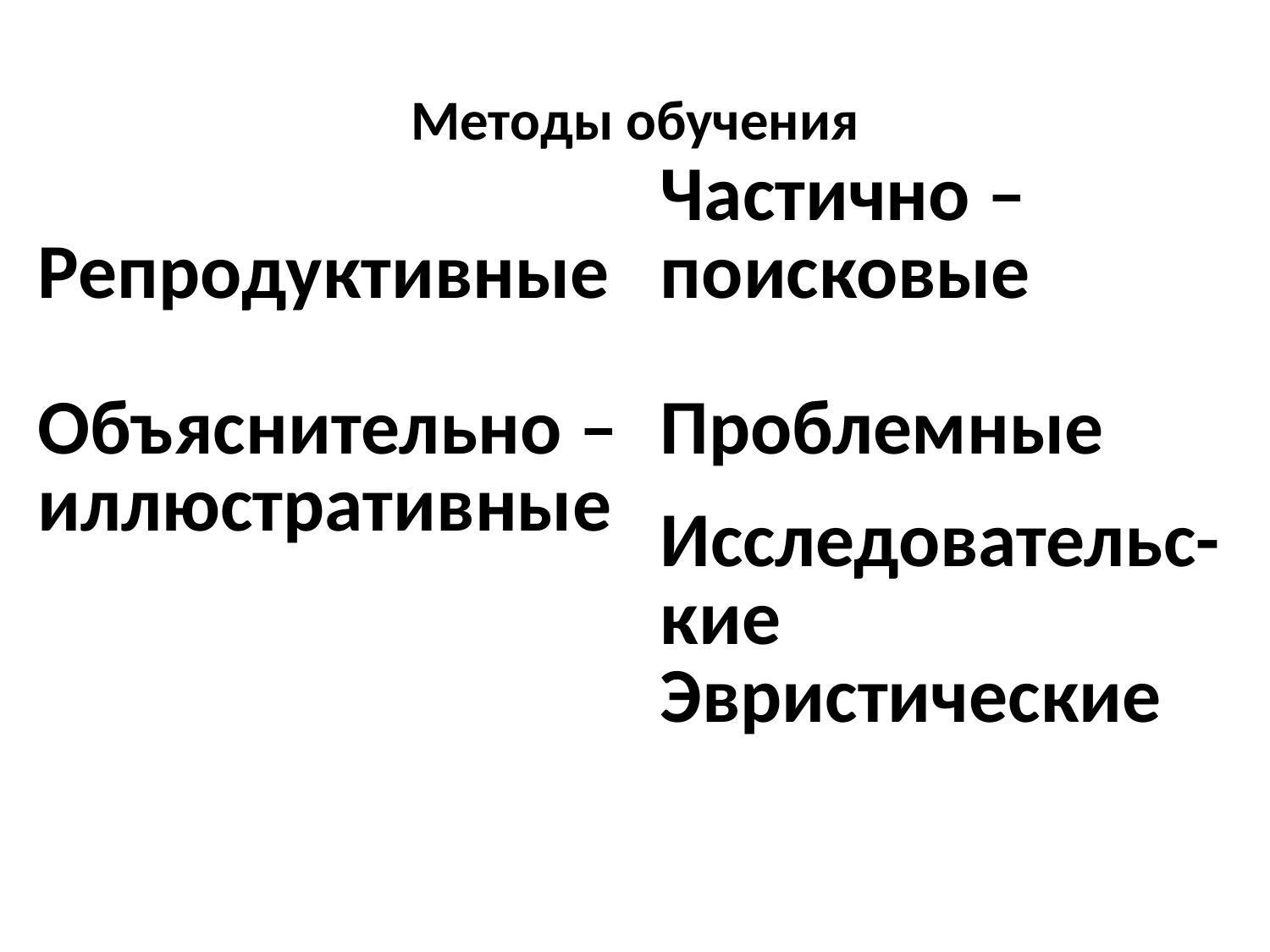

# Методы обучения
| Репродуктивные Объяснительно – иллюстративные | Частично – поисковые Проблемные Исследовательс-кие Эвристические |
| --- | --- |